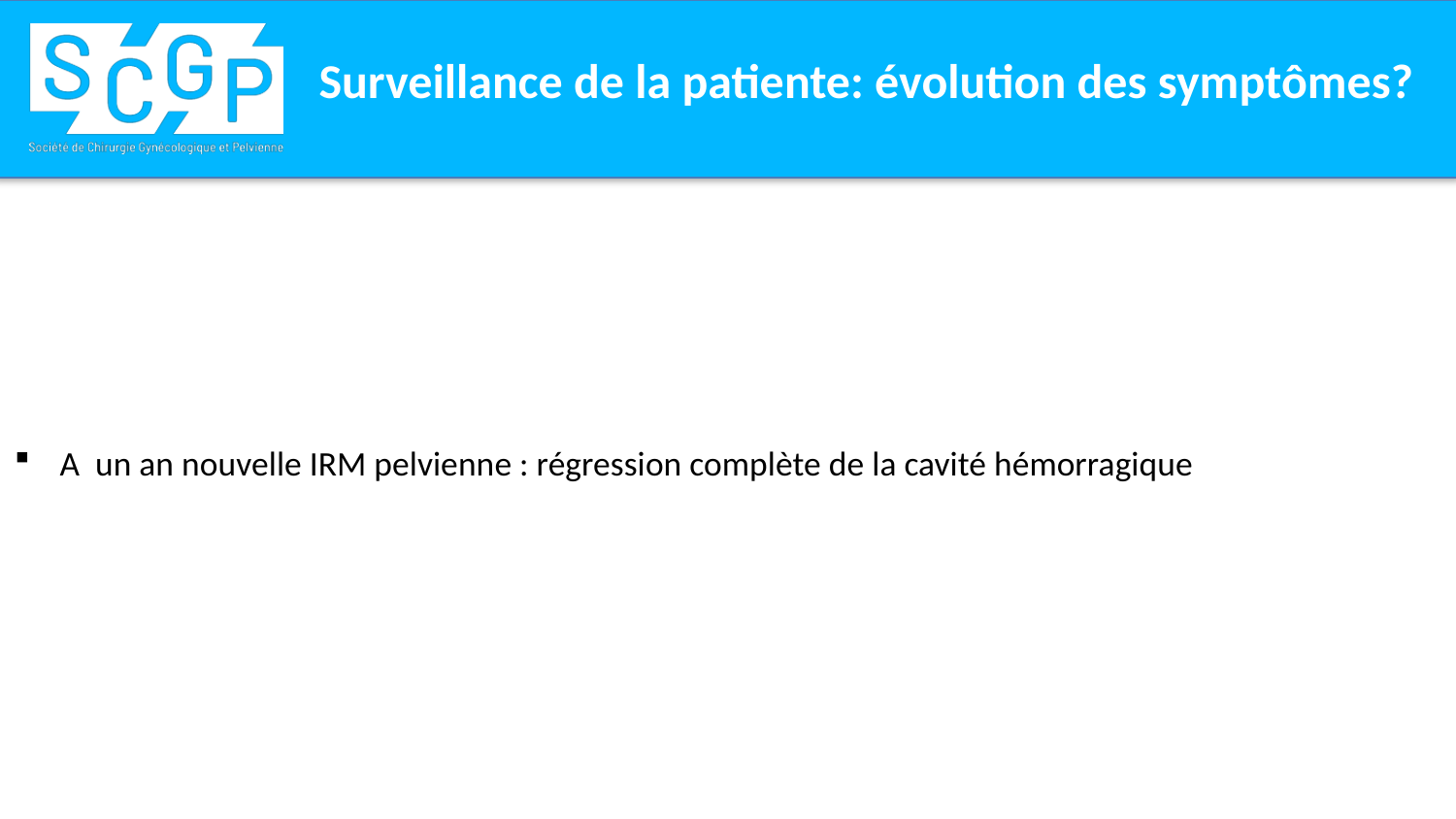

# Surveillance de la patiente: évolution des symptômes?
A  un an nouvelle IRM pelvienne : régression complète de la cavité hémorragique